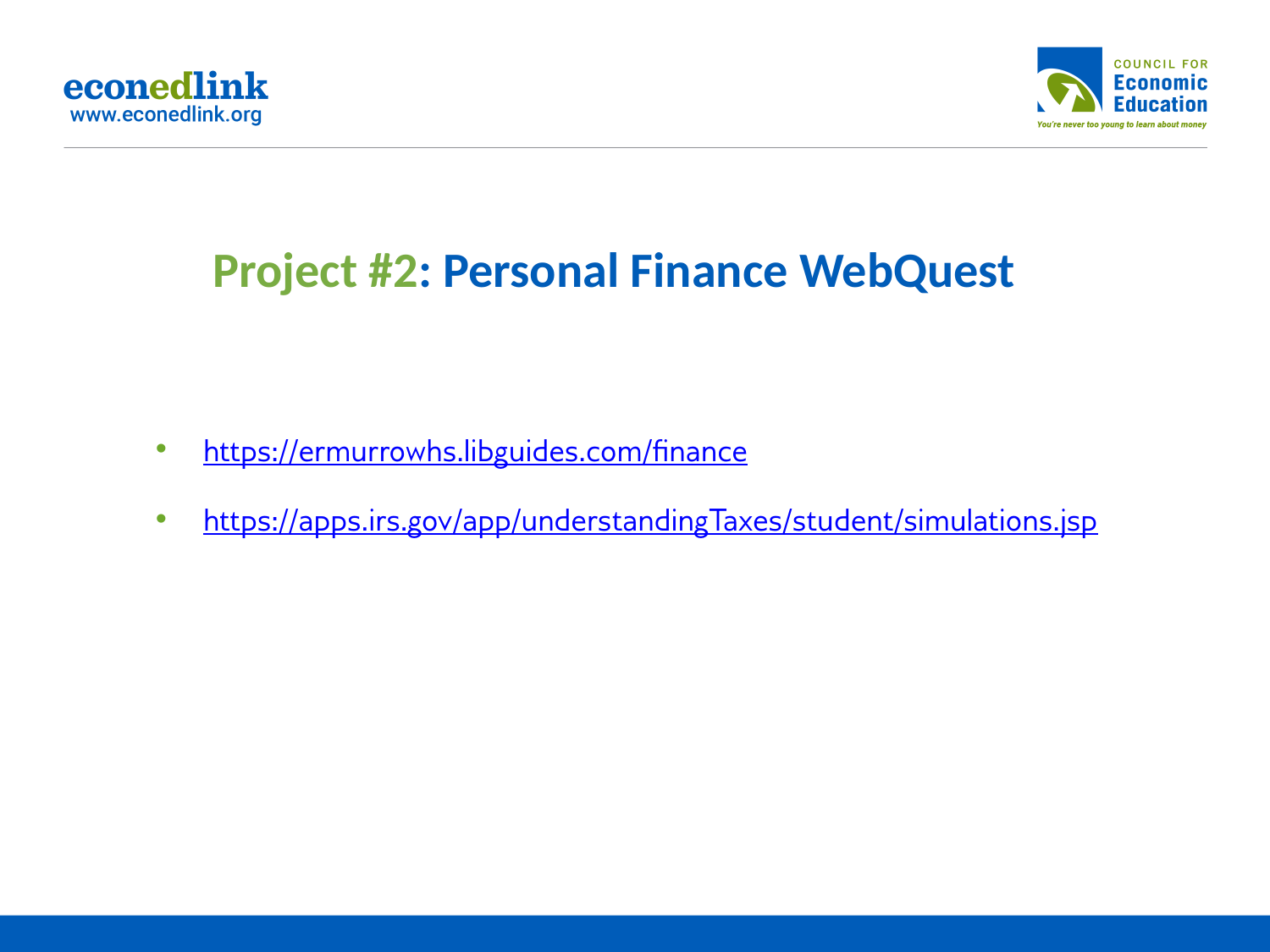

# Project #2: Personal Finance WebQuest
https://ermurrowhs.libguides.com/finance
https://apps.irs.gov/app/understandingTaxes/student/simulations.jsp